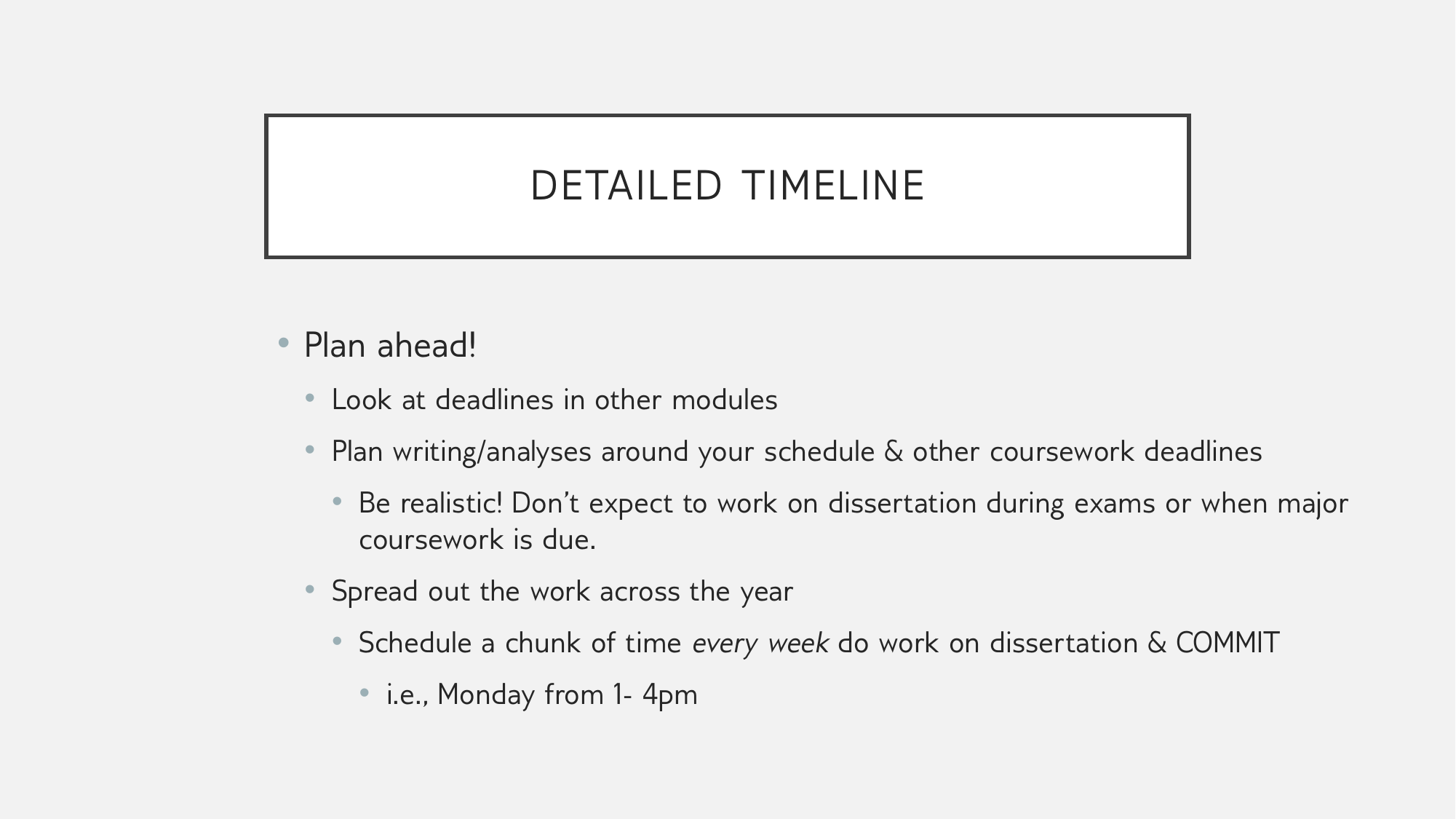

# Detailed Timeline
Plan ahead!
Look at deadlines in other modules
Plan writing/analyses around your schedule & other coursework deadlines
Be realistic! Don’t expect to work on dissertation during exams or when major coursework is due.
Spread out the work across the year
Schedule a chunk of time every week do work on dissertation & COMMIT
i.e., Monday from 1- 4pm